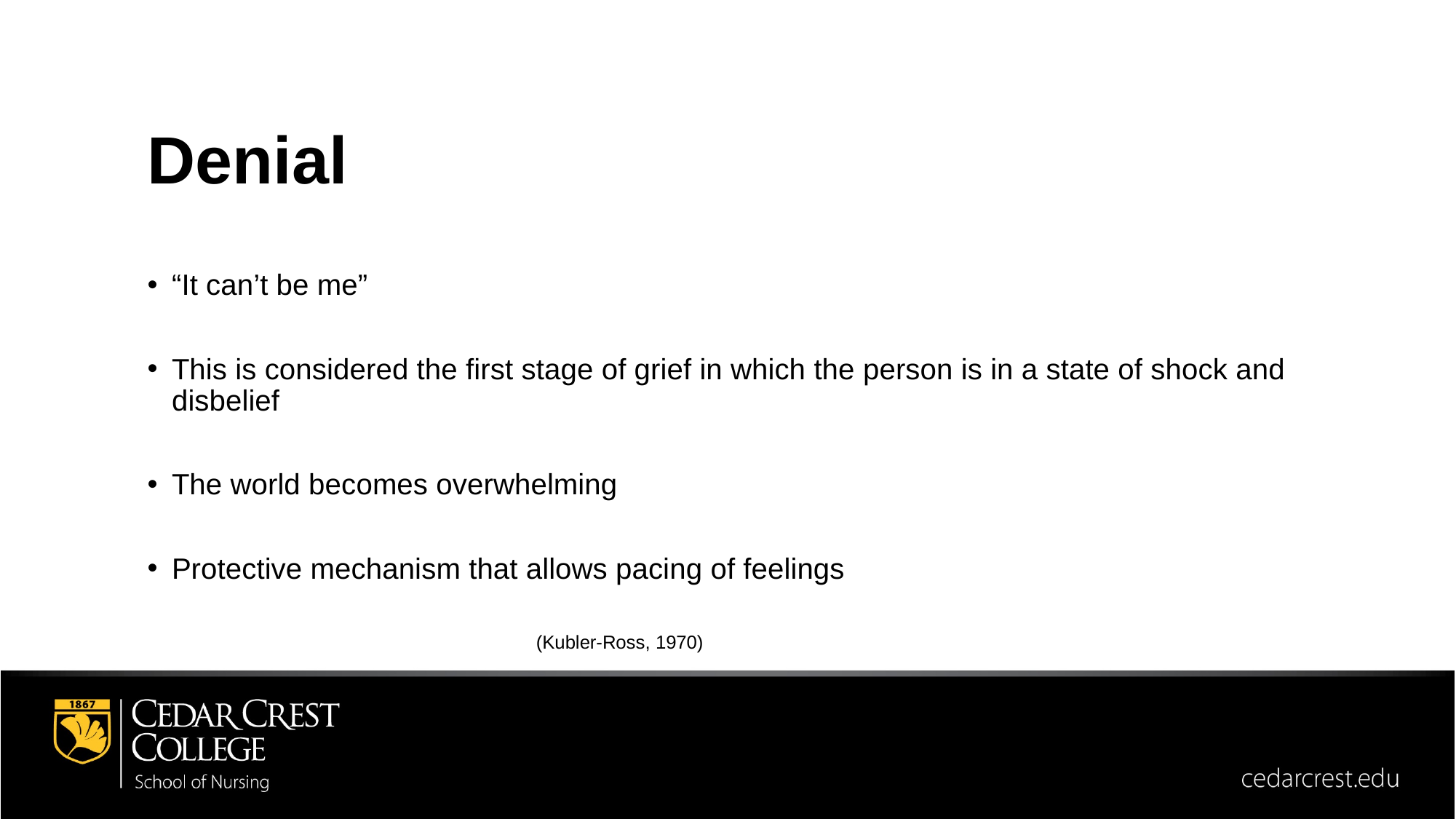

Denial

“It can’t be me”

This is considered the first stage of grief in which the person is in a state of shock and disbelief

The world becomes overwhelming

Protective mechanism that allows pacing of feelings

(Kubler-Ross, 1970)